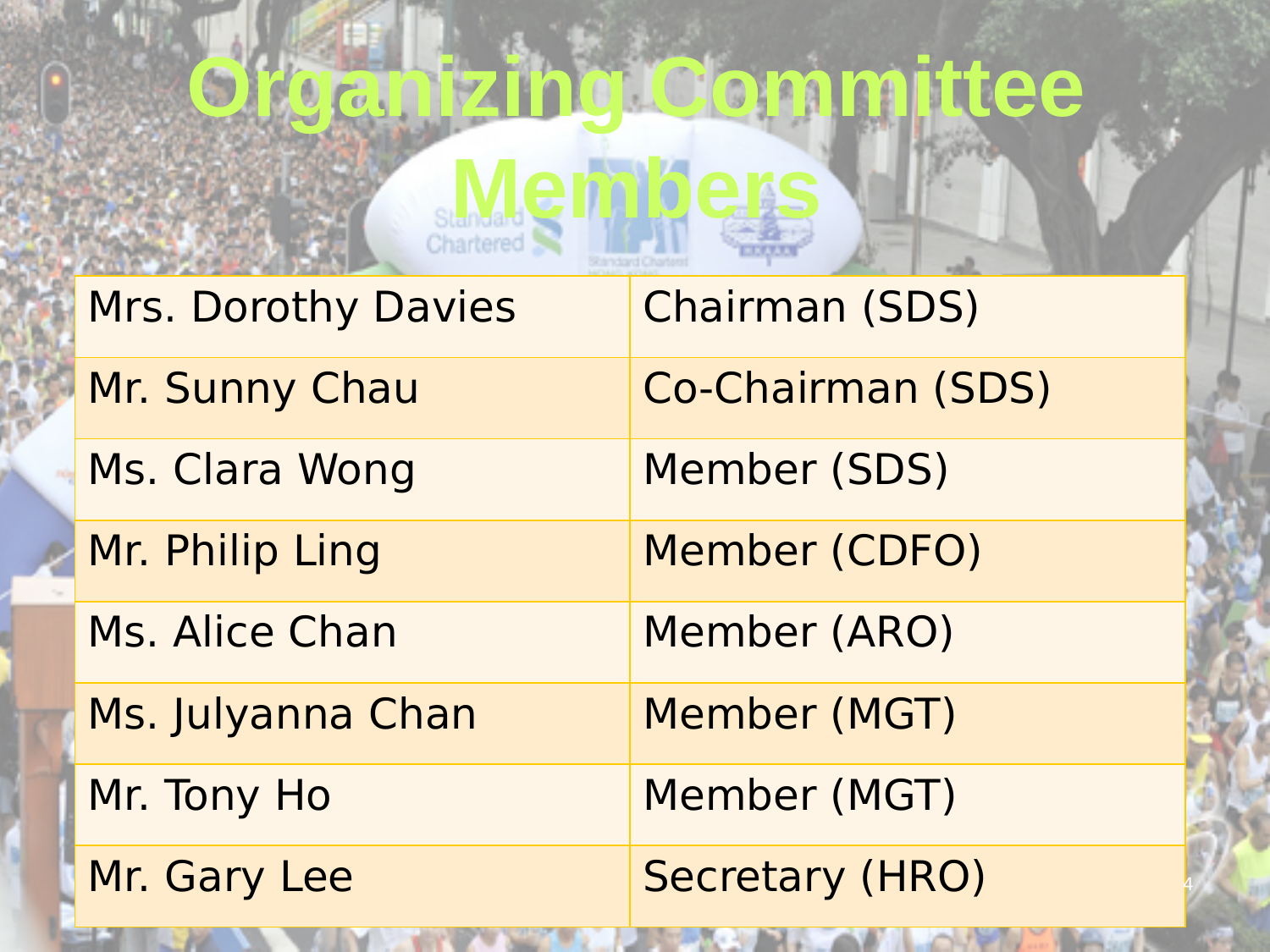

# Organizing Committee Members
| Mrs. Dorothy Davies | Chairman (SDS) |
| --- | --- |
| Mr. Sunny Chau | Co-Chairman (SDS) |
| Ms. Clara Wong | Member (SDS) |
| Mr. Philip Ling | Member (CDFO) |
| Ms. Alice Chan | Member (ARO) |
| Ms. Julyanna Chan | Member (MGT) |
| Mr. Tony Ho | Member (MGT) |
| Mr. Gary Lee | Secretary (HRO) |
4